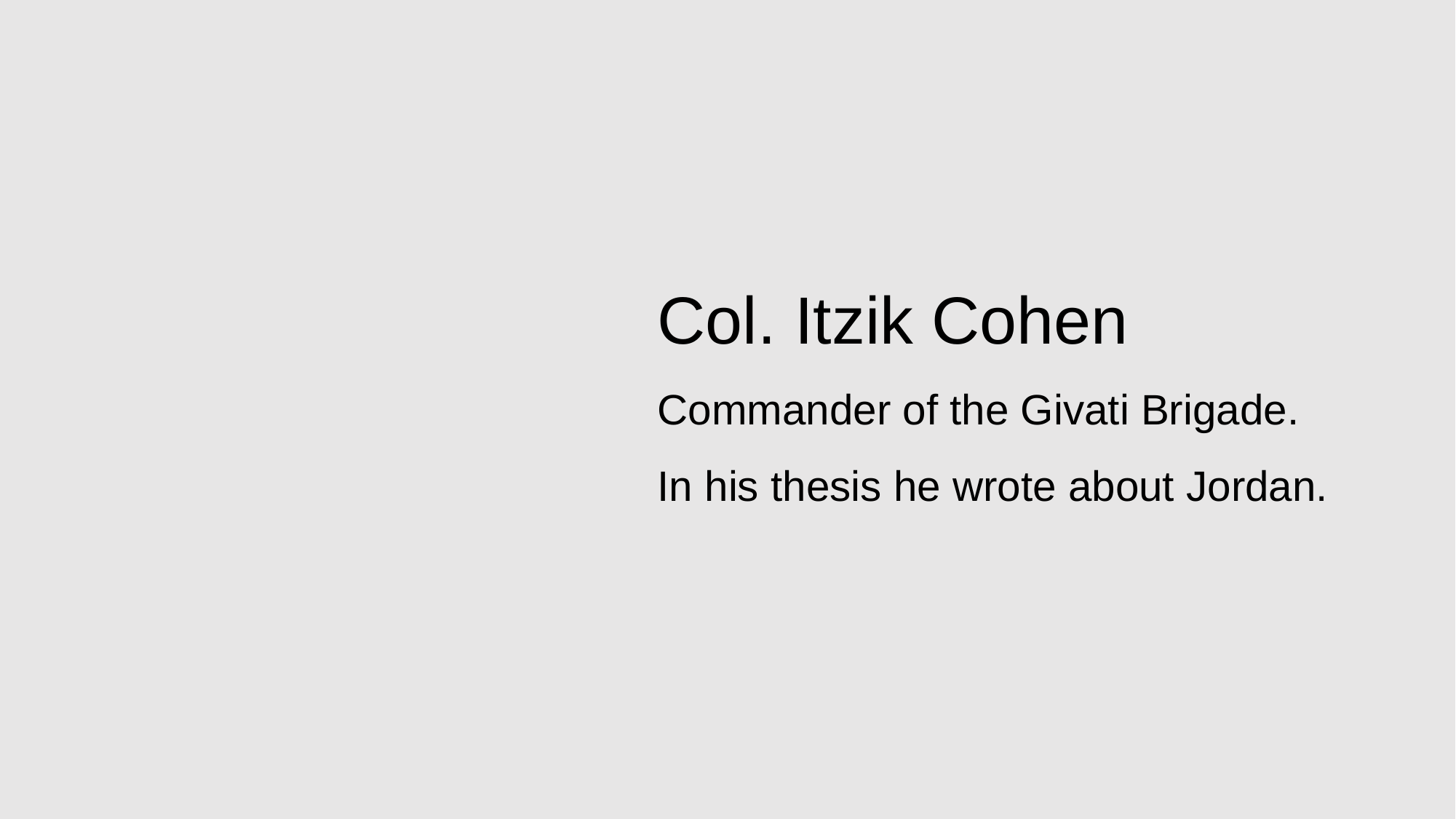

# Col. Itzik Cohen Commander of the Givati Brigade. In his thesis he wrote about Jordan.